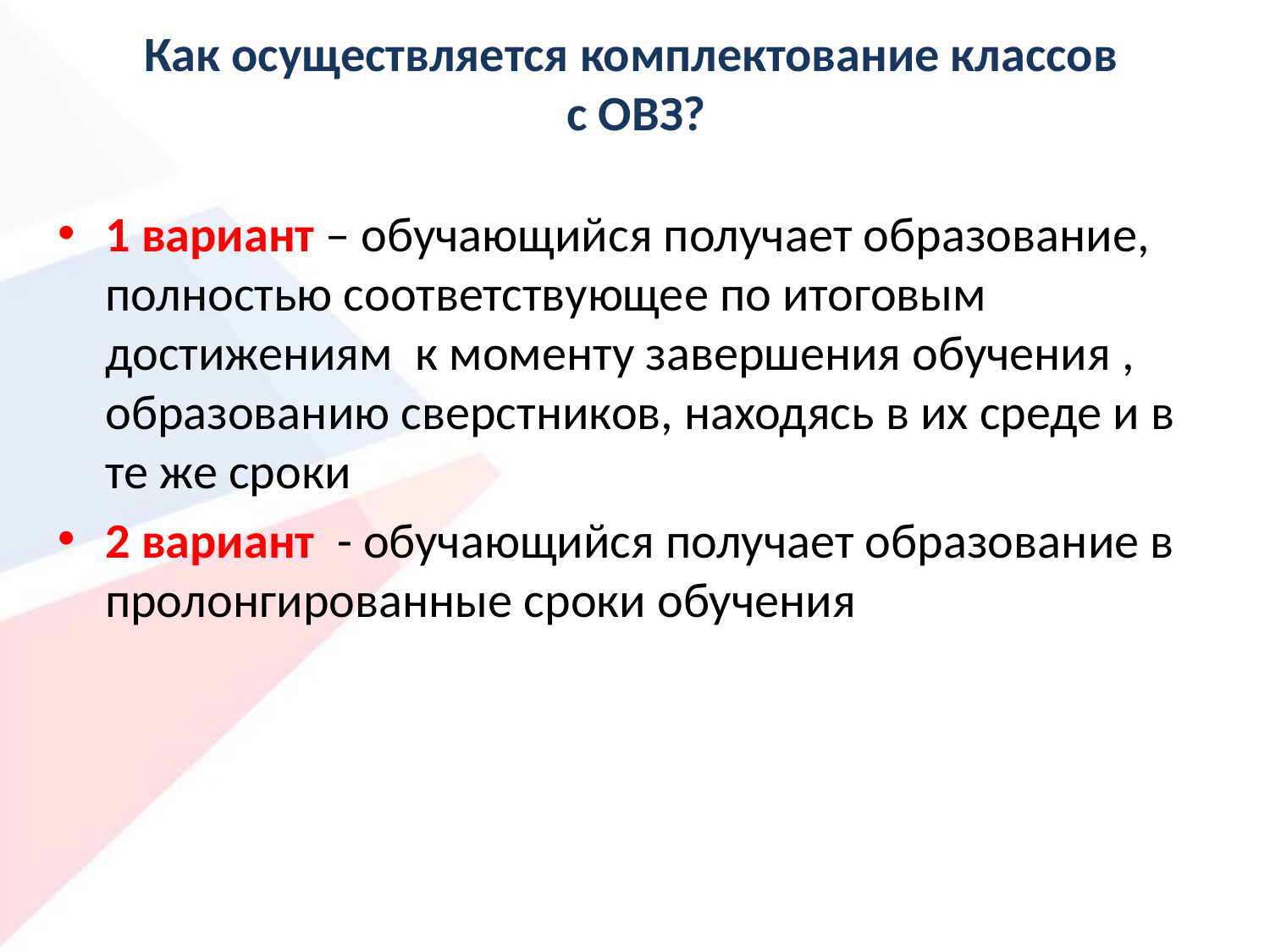

# Как осуществляется комплектование классов с ОВЗ?
1 вариант – обучающийся получает образование, полностью соответствующее по итоговым достижениям  к моменту завершения обучения , образованию сверстников, находясь в их среде и в те же сроки
2 вариант  - обучающийся получает образование в пролонгированные сроки обучения